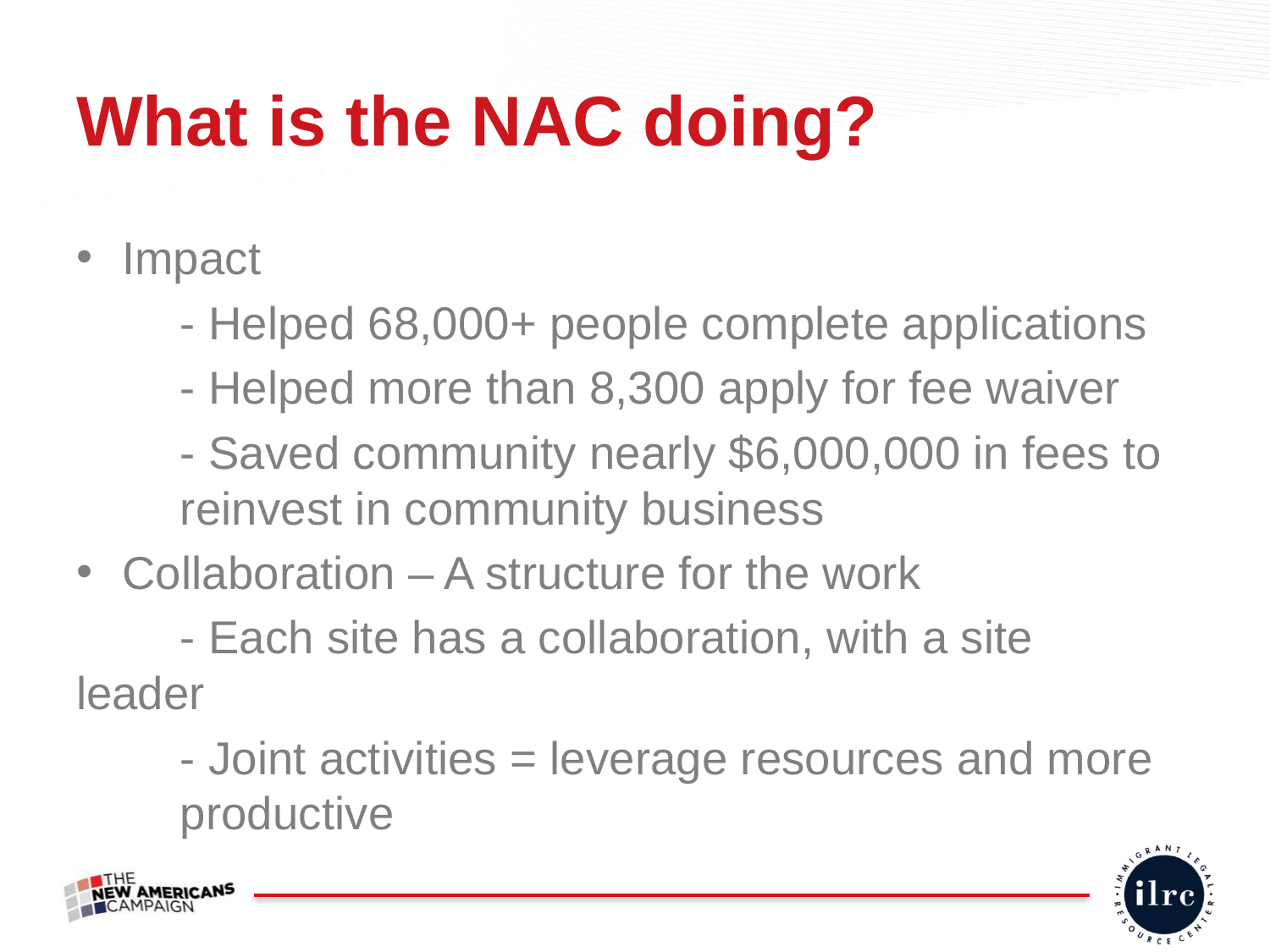

# What is the NAC doing?
Impact
	- Helped 68,000+ people complete applications
	- Helped more than 8,300 apply for fee waiver
	- Saved community nearly $6,000,000 in fees to 	reinvest in community business
Collaboration – A structure for the work
	- Each site has a collaboration, with a site 	leader
	- Joint activities = leverage resources and more 	productive